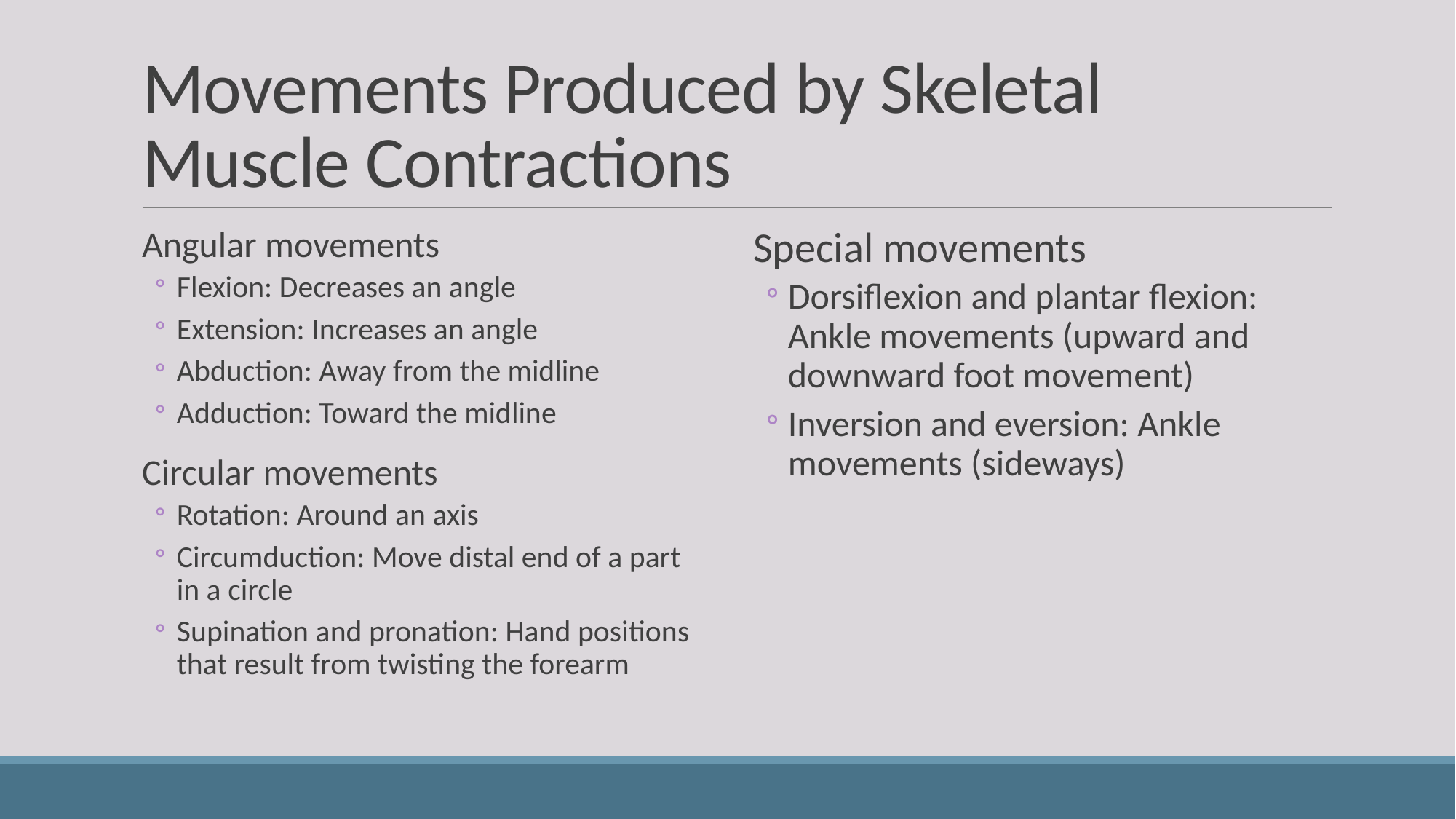

# Movements Produced by Skeletal Muscle Contractions
Angular movements
Flexion: Decreases an angle
Extension: Increases an angle
Abduction: Away from the midline
Adduction: Toward the midline
Circular movements
Rotation: Around an axis
Circumduction: Move distal end of a part in a circle
Supination and pronation: Hand positions that result from twisting the forearm

Special movements
Dorsiflexion and plantar flexion: Ankle movements (upward and downward foot movement)
Inversion and eversion: Ankle movements (sideways)